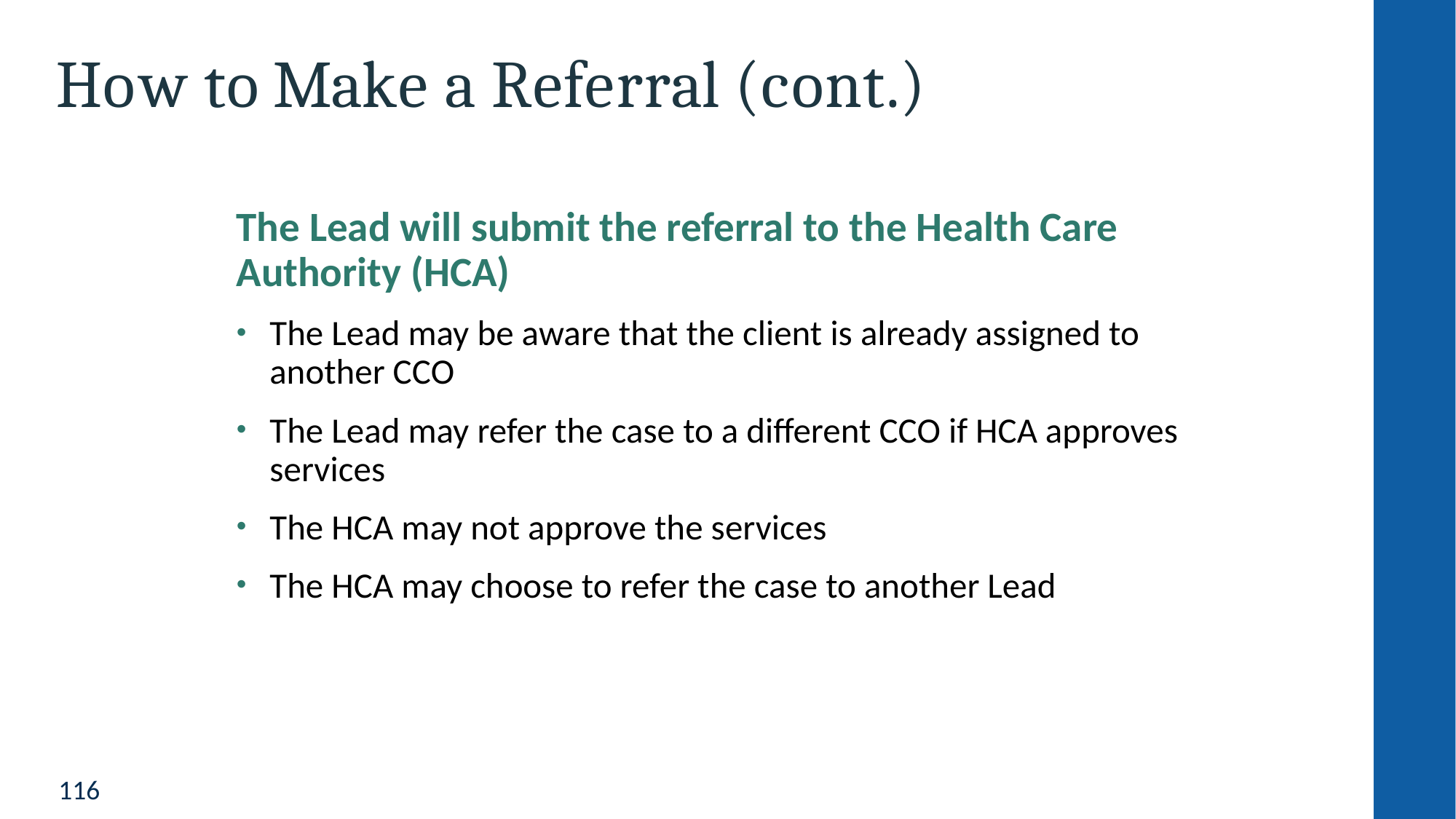

# How to Make a Referral (cont.)
The Lead will submit the referral to the Health Care Authority (HCA)
The Lead may be aware that the client is already assigned to another CCO
The Lead may refer the case to a different CCO if HCA approves services
The HCA may not approve the services
The HCA may choose to refer the case to another Lead